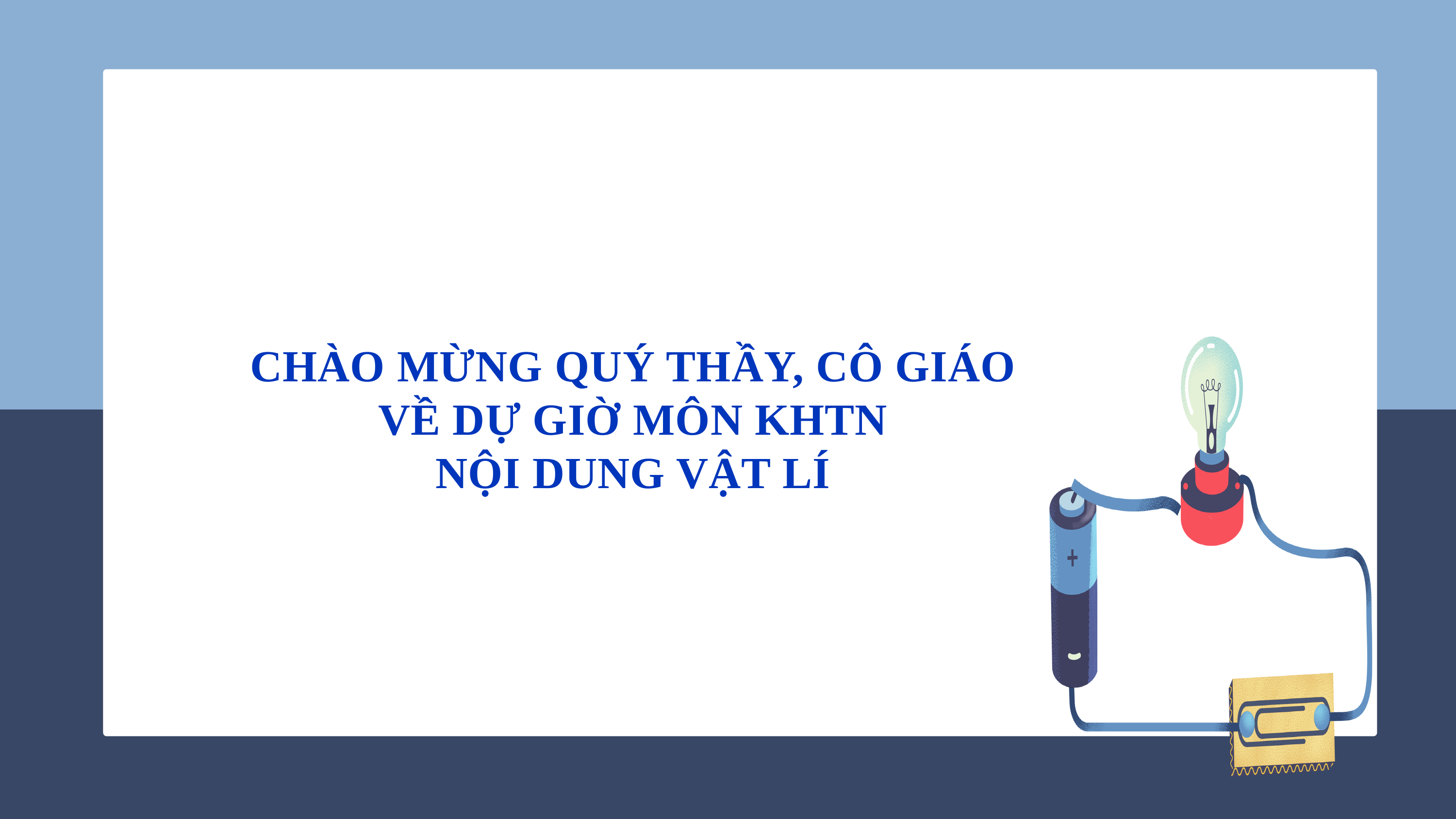

CHÀO MỪNG QUÝ THẦY, CÔ GIÁO
 VỀ DỰ GIỜ MÔN KHTN
NỘI DUNG VẬT LÍ